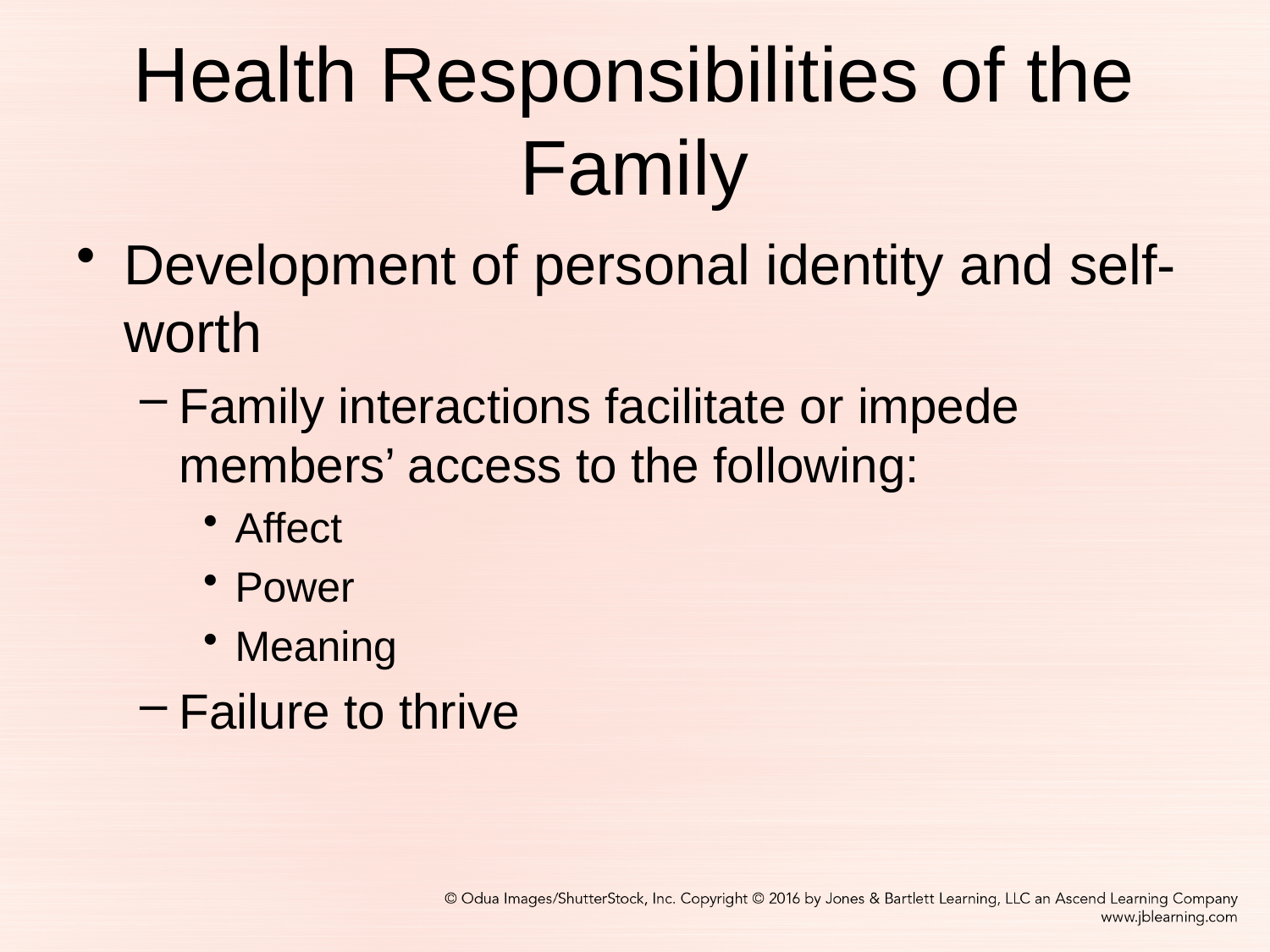

# Health Responsibilities of the Family
Development of personal identity and self-worth
Family interactions facilitate or impede members’ access to the following:
Affect
Power
Meaning
Failure to thrive